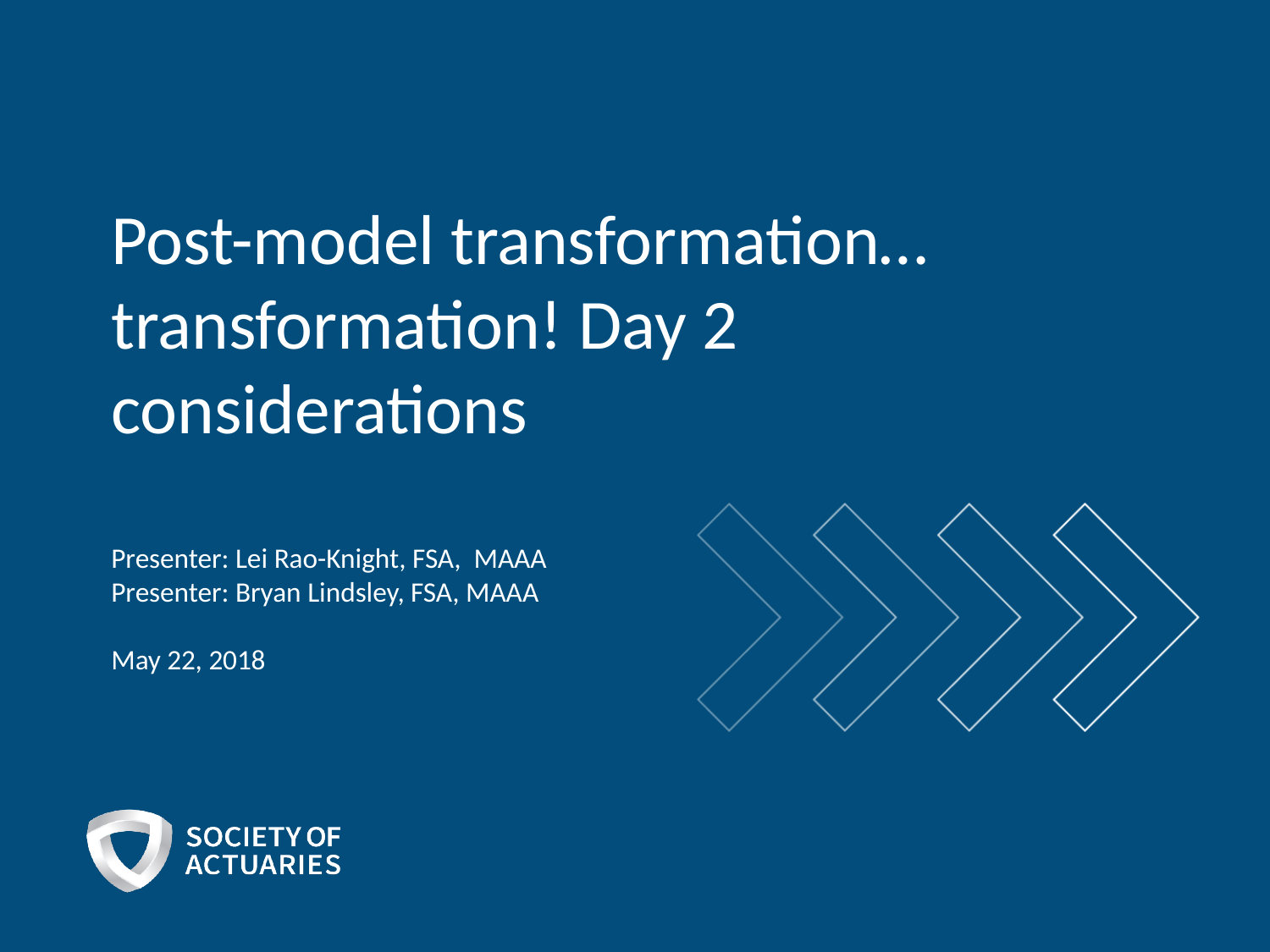

Post-model transformation… transformation! Day 2 considerations
Presenter: Lei Rao-Knight, FSA,  MAAA
Presenter: Bryan Lindsley, FSA, MAAA

May 22, 2018